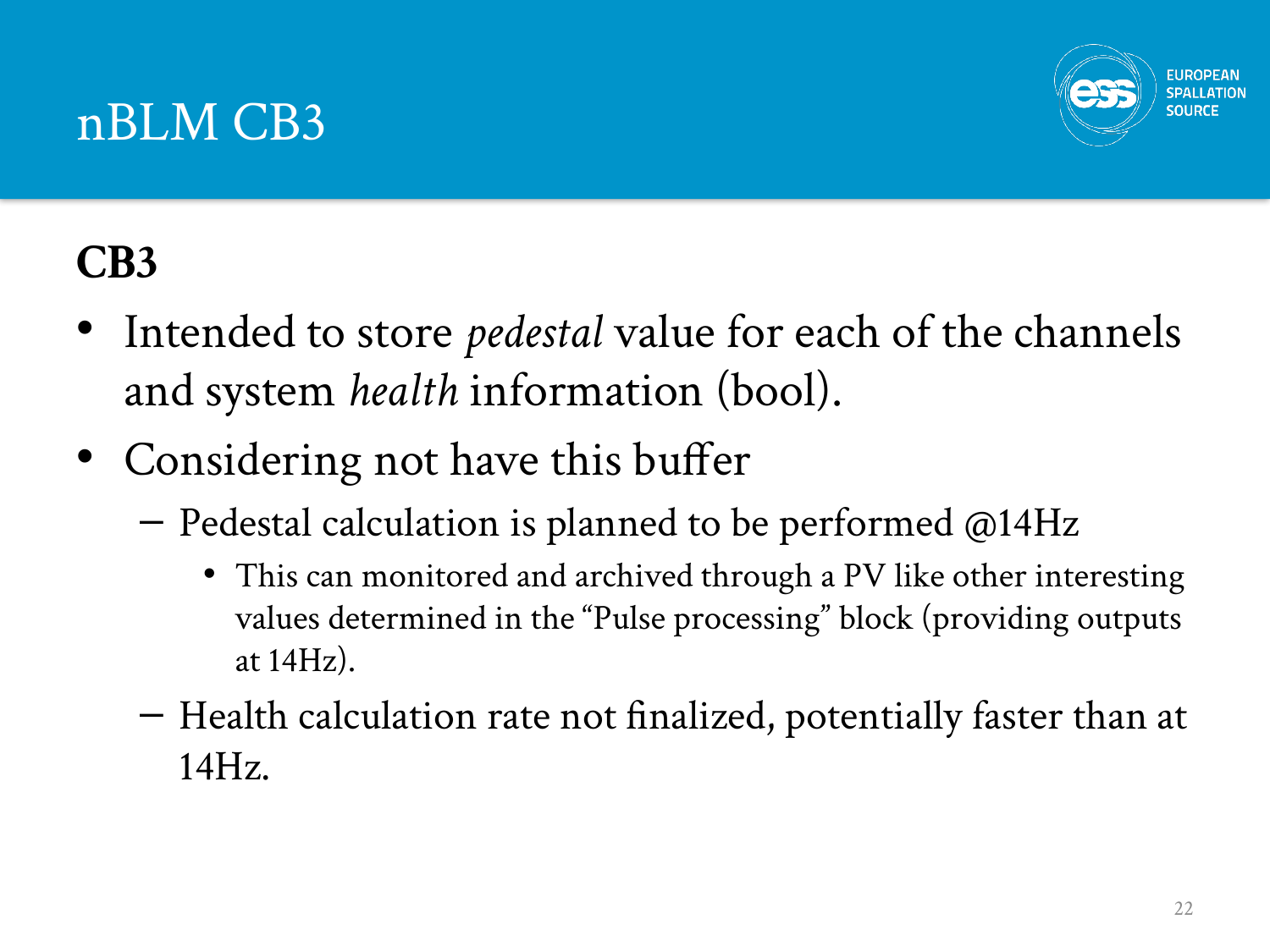

# nBLM CB3
CB3
Intended to store pedestal value for each of the channels and system health information (bool).
Considering not have this buffer
Pedestal calculation is planned to be performed @14Hz
This can monitored and archived through a PV like other interesting values determined in the “Pulse processing” block (providing outputs at 14Hz).
Health calculation rate not finalized, potentially faster than at 14Hz.

22